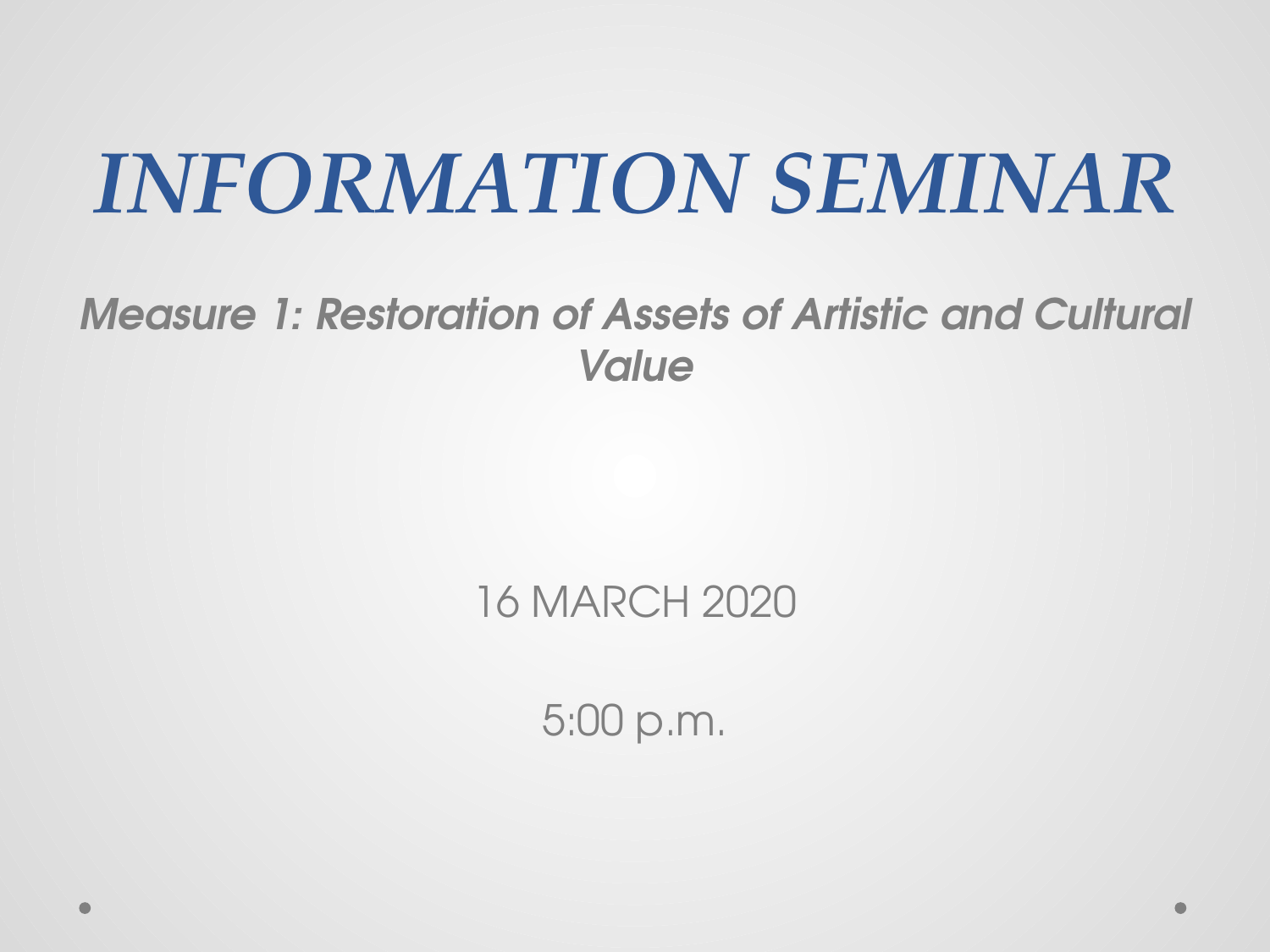

# INFORMATION SEMINAR

Measure 1: Restoration of Assets of Artistic and Cultural Value

16 MARCH 2020

5:00 p.m.